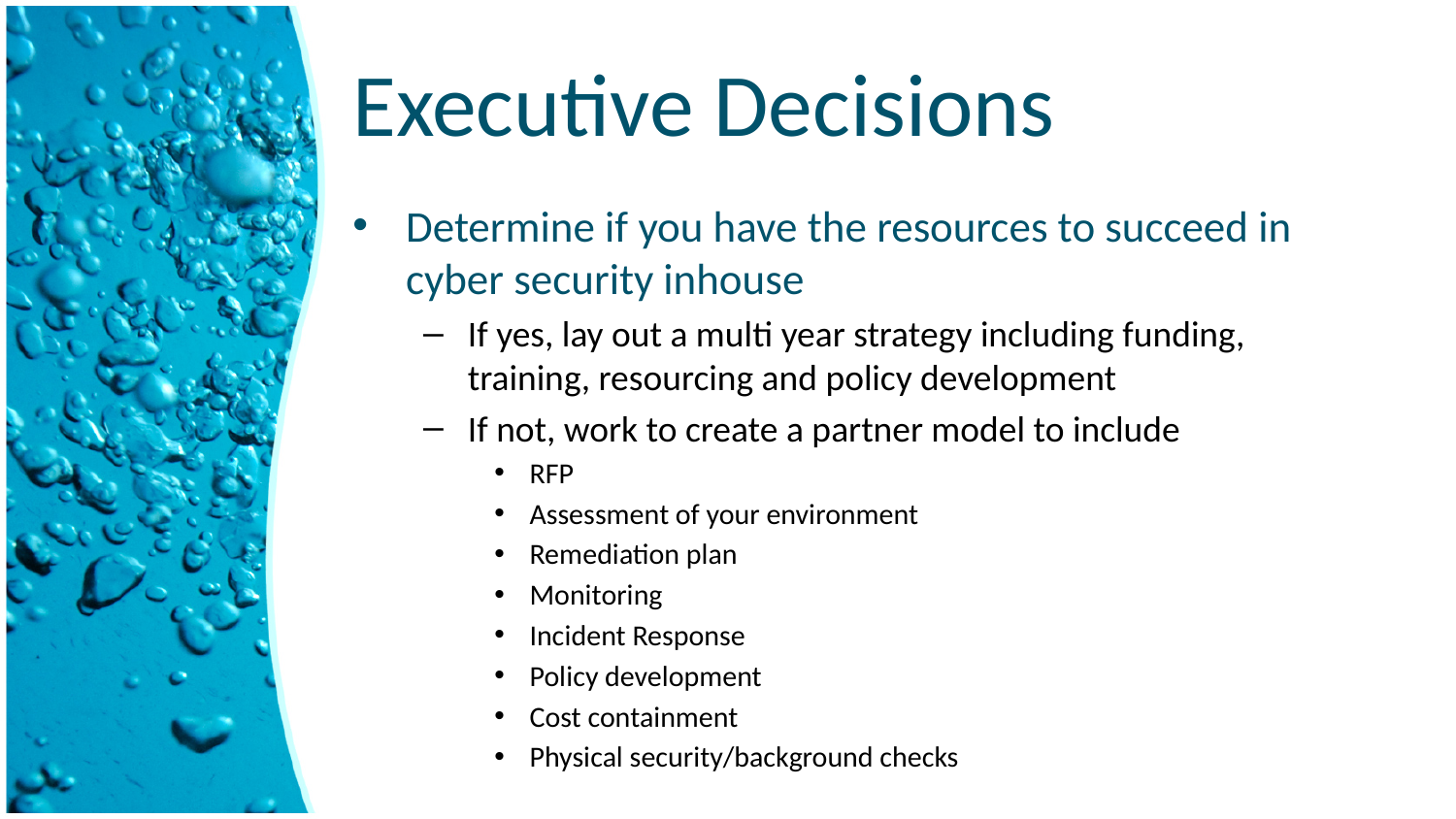

# Executive Decisions
Determine if you have the resources to succeed in cyber security inhouse
If yes, lay out a multi year strategy including funding, training, resourcing and policy development
If not, work to create a partner model to include
RFP
Assessment of your environment
Remediation plan
Monitoring
Incident Response
Policy development
Cost containment
Physical security/background checks